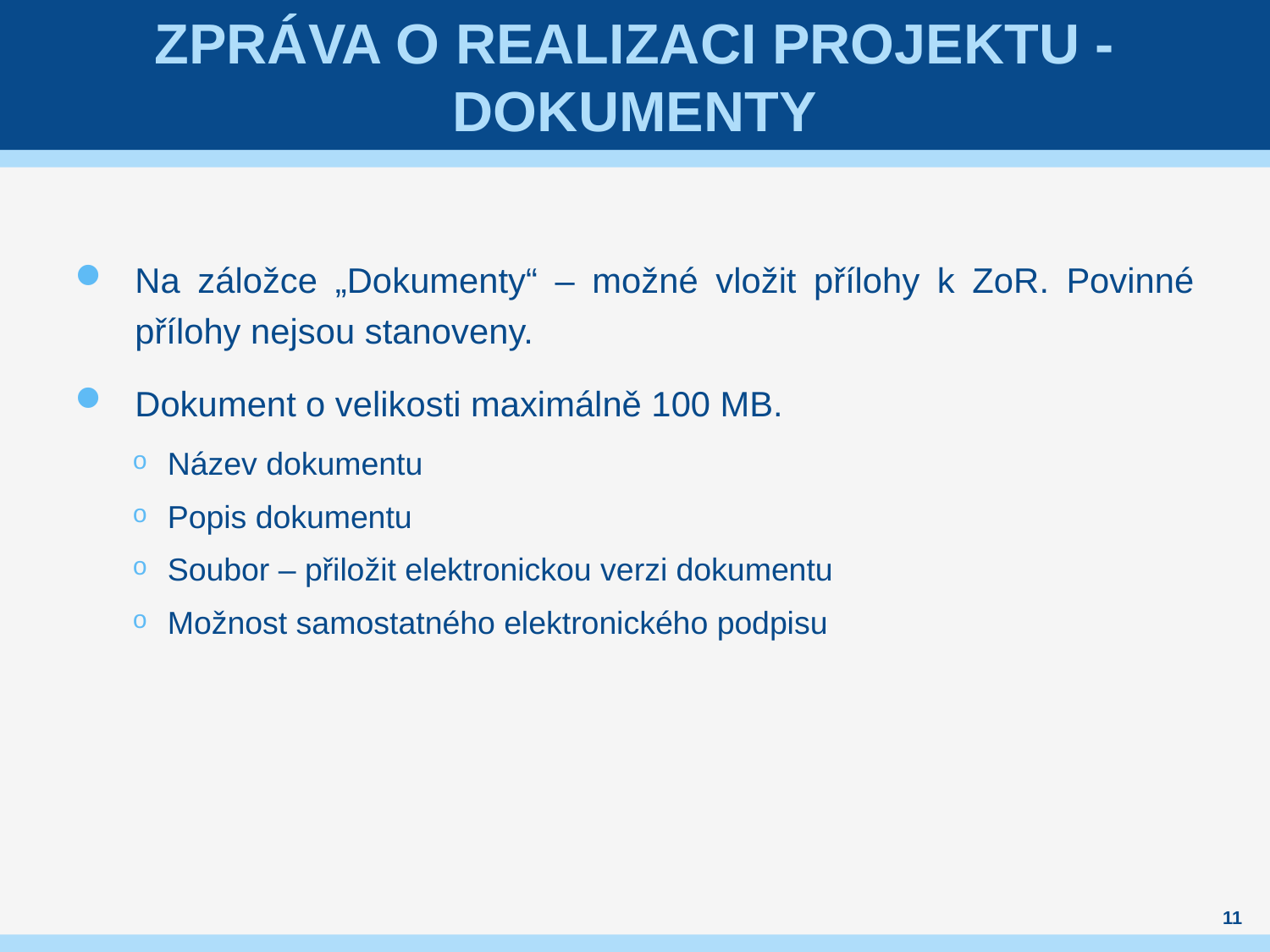

# Zpráva o realizaci projektu - dokumenty
Na záložce „Dokumenty“ – možné vložit přílohy k ZoR. Povinné přílohy nejsou stanoveny.
Dokument o velikosti maximálně 100 MB.
Název dokumentu
Popis dokumentu
Soubor – přiložit elektronickou verzi dokumentu
Možnost samostatného elektronického podpisu

11